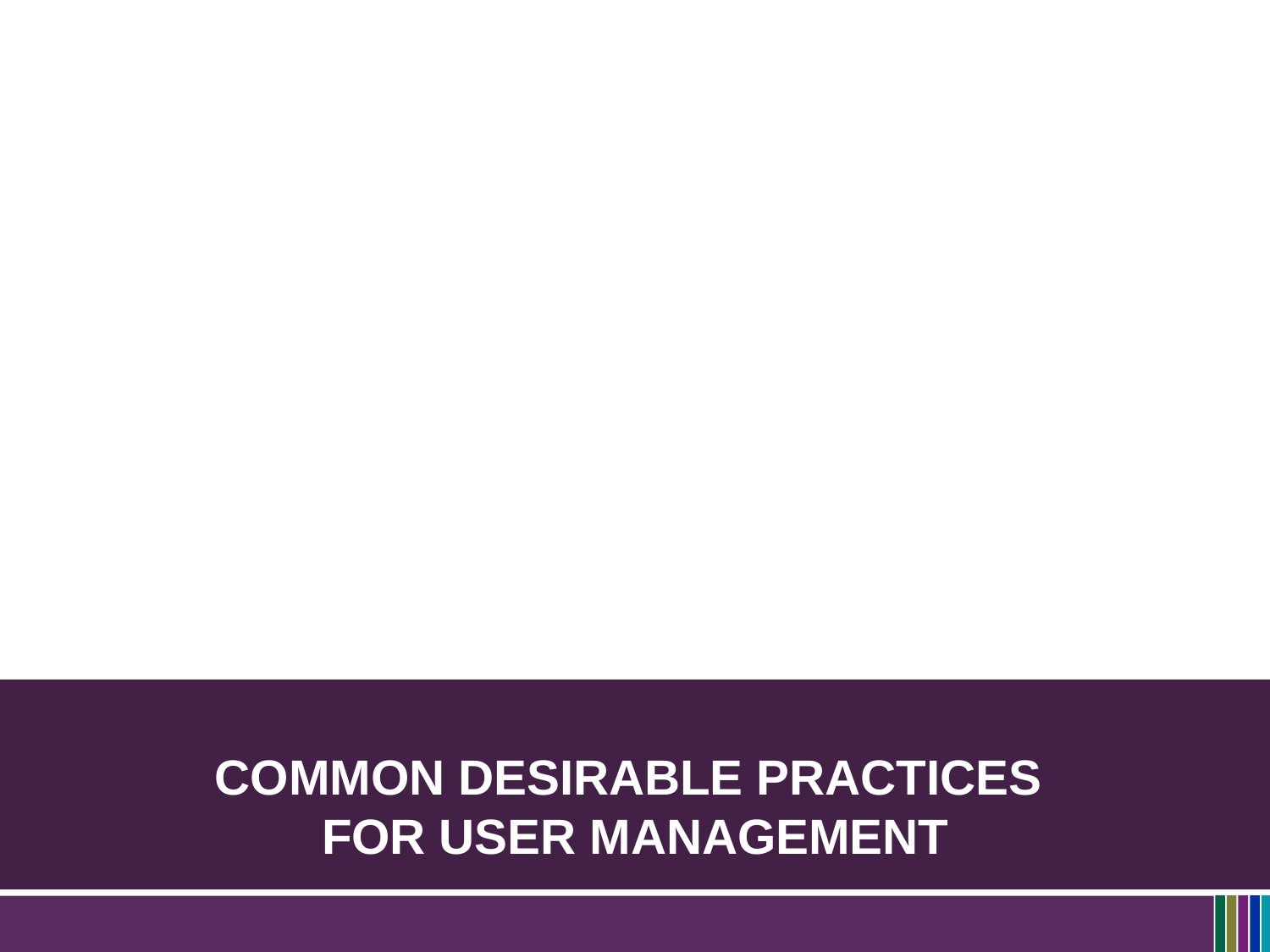

# Common Desirable Practices for User Management